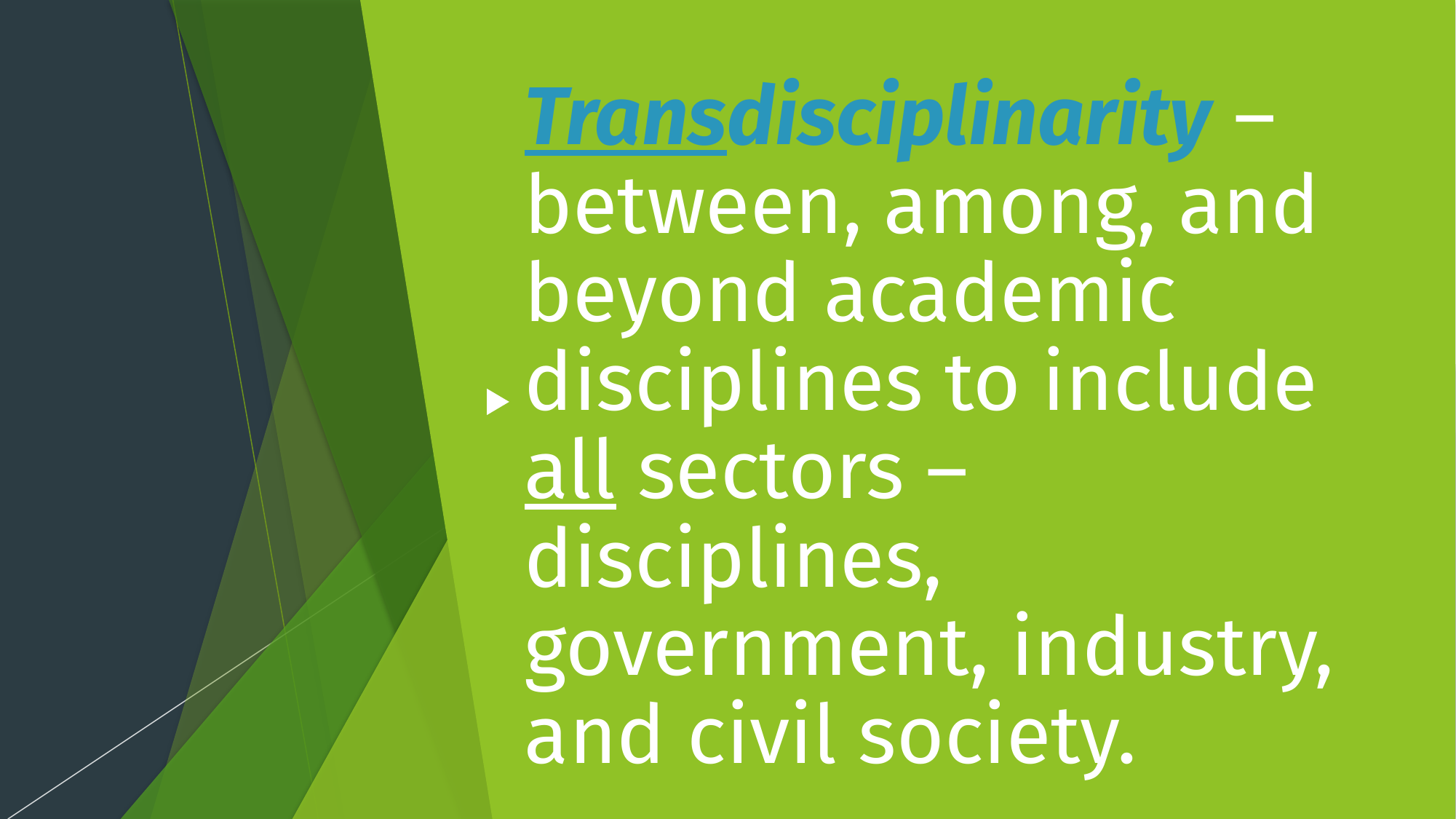

# Transdisciplinarity – between, among, and beyond academic disciplines to include all sectors – disciplines, government, industry, and civil society.